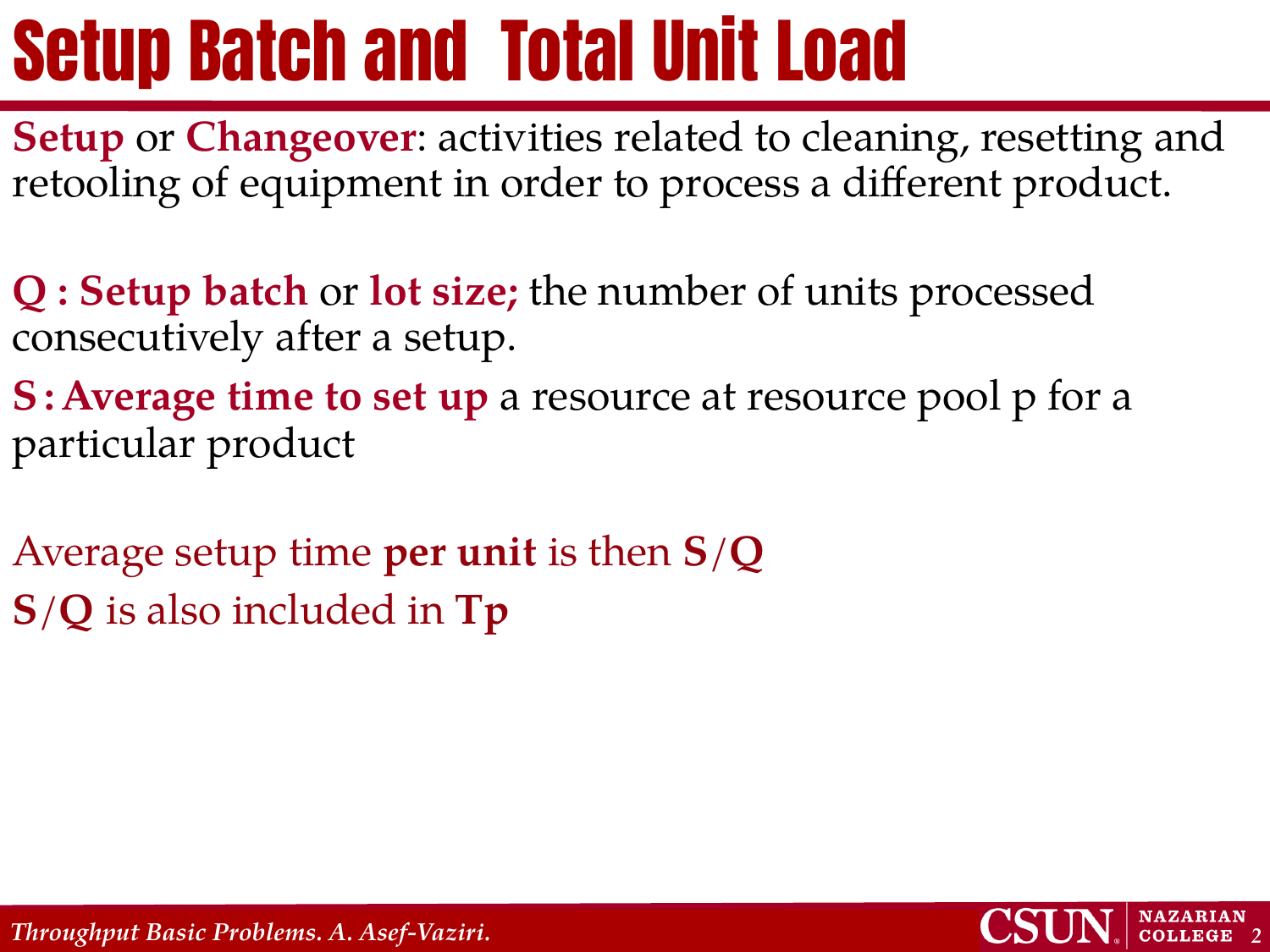

# Setup Batch and  Total Unit Load
Setup or Changeover: activities related to cleaning, resetting and retooling of equipment in order to process a different product.

Q : Setup batch or lot size; the number of units processed consecutively after a setup.
S : Average time to set up a resource at resource pool p for a particular product

Average setup time per unit is then S/Q
S/Q  is also included in Tp